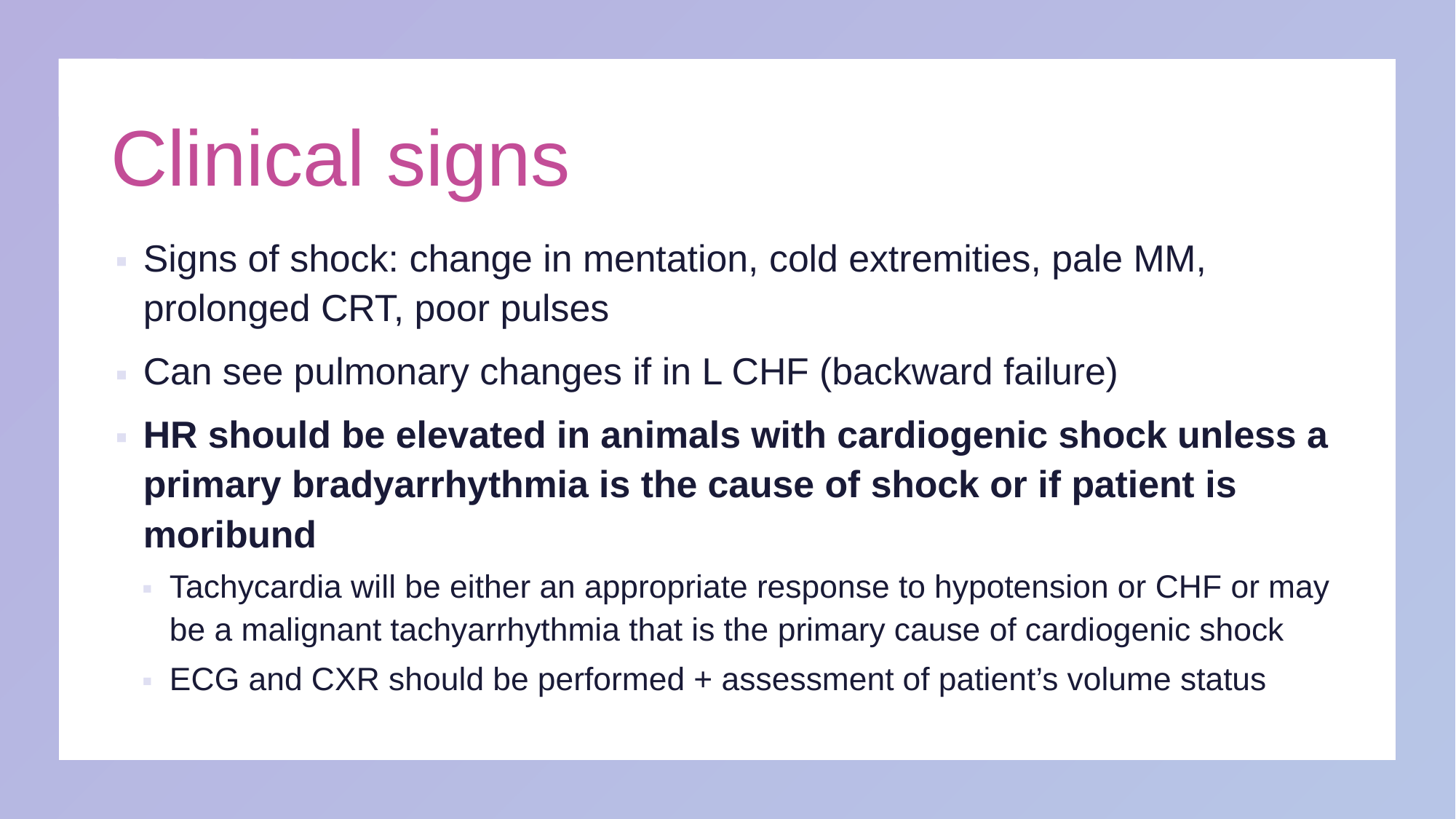

# Clinical signs
Signs of shock: change in mentation, cold extremities, pale MM, prolonged CRT, poor pulses
Can see pulmonary changes if in L CHF (backward failure)
HR should be elevated in animals with cardiogenic shock unless a primary bradyarrhythmia is the cause of shock or if patient is moribund
Tachycardia will be either an appropriate response to hypotension or CHF or may be a malignant tachyarrhythmia that is the primary cause of cardiogenic shock
ECG and CXR should be performed + assessment of patient’s volume status